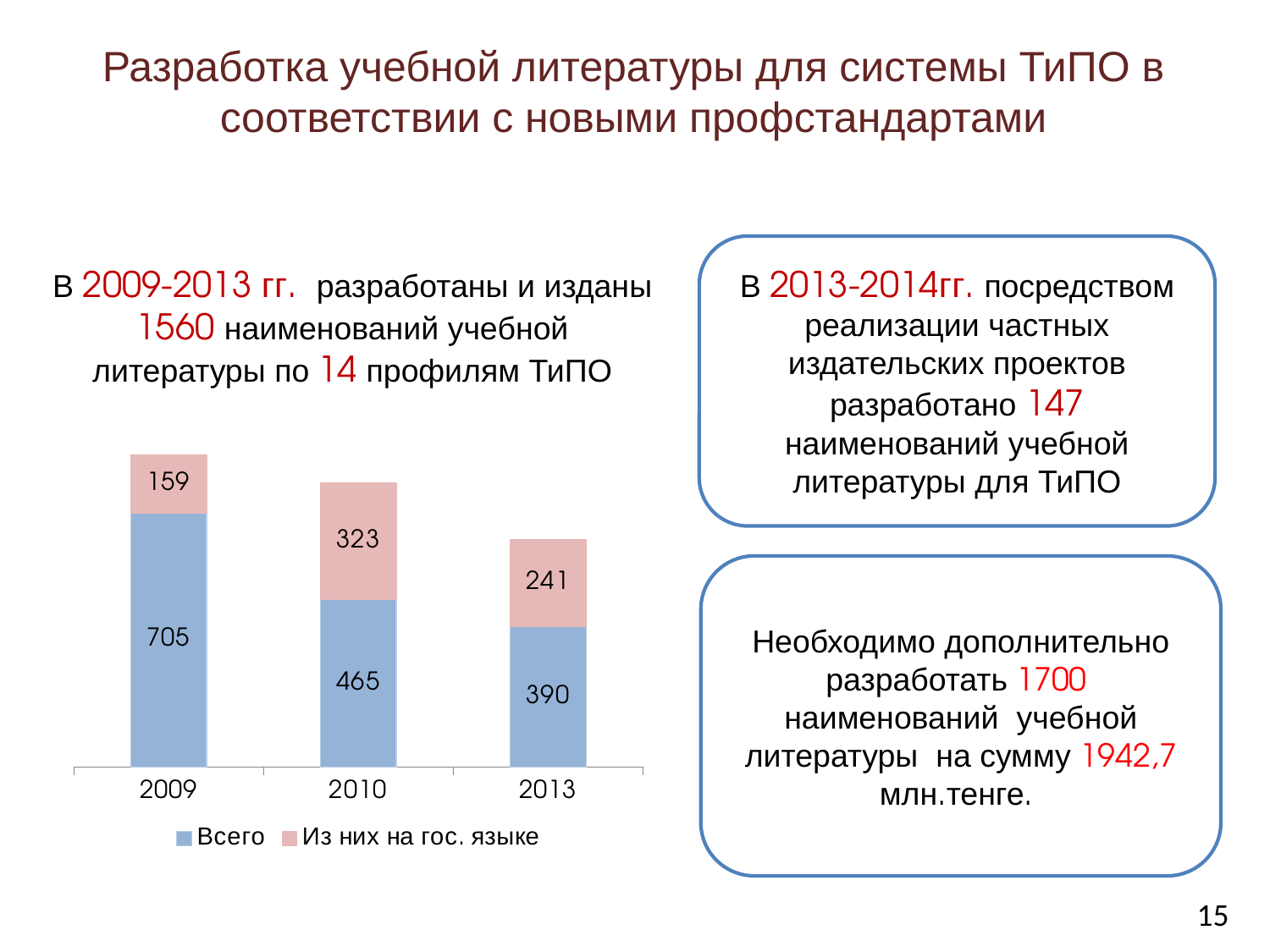

Разработка учебной литературы для системы ТиПО в соответствии с новыми профстандартами
В 2013-2014гг. посредством реализации частных издательских проектов разработано 147 наименований учебной литературы для ТиПО
В 2009-2013 гг.  разработаны и изданы 1560 наименований учебной литературы по 14 профилям ТиПО

### Chart

| Category | Всего | Из них на гос. языке |
|---|---|---|
| 2009 | 705.0 | 159.0 |
| 2010 | 465.0 | 323.0 |
| 2013 | 390.0 | 241.0 |
Необходимо дополнительно разработать 1700  наименований  учебной литературы  на сумму 1942,7 млн.тенге.
15